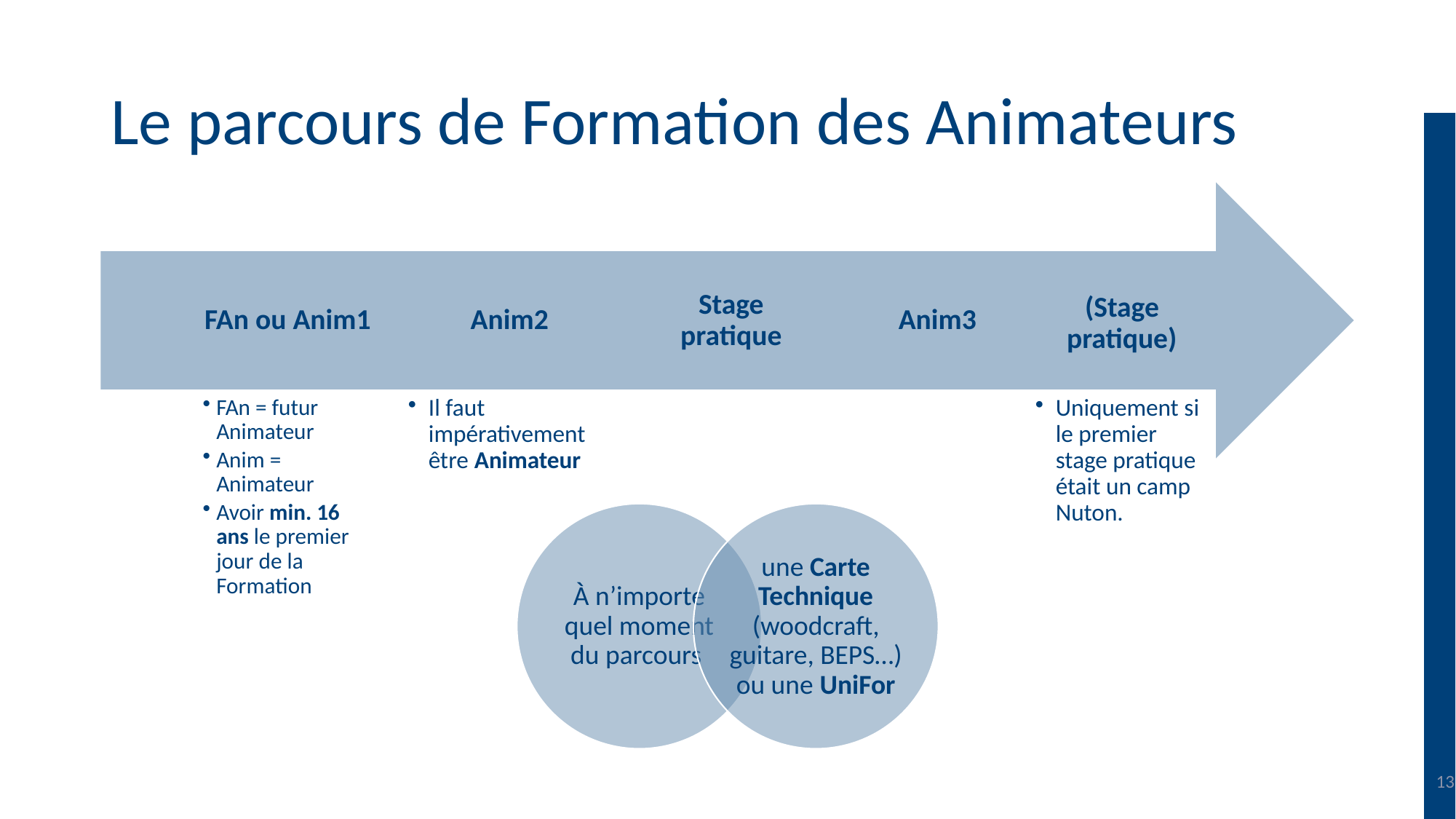

# Le parcours de Formation des Animateurs
Uniquement si le premier stage pratique était un camp Nuton.
(Stage pratique)
Anim3

Stage pratique
Il faut impérativement être Animateur
Anim2
FAn = futur Animateur
Anim = Animateur
Avoir min. 16 ans le premier jour de la Formation
FAn ou Anim1
À n’importe quel moment du parcours
une Carte Technique (woodcraft, guitare, BEPS…) ou une UniFor
13